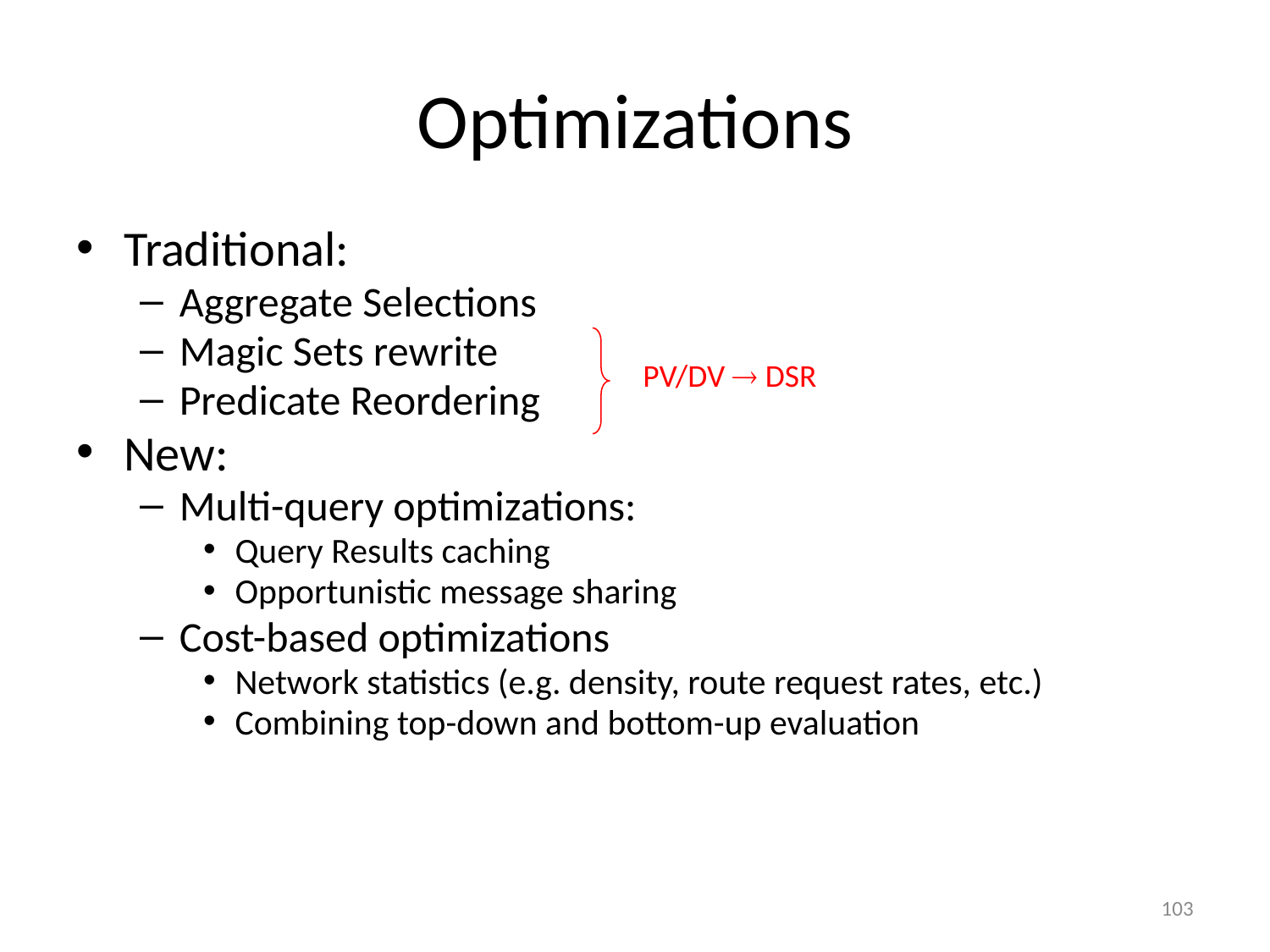

# Optimizations
Traditional:
Aggregate Selections
Magic Sets rewrite
Predicate Reordering
New:
Multi-query optimizations:
Query Results caching
Opportunistic message sharing
Cost-based optimizations
Network statistics (e.g. density, route request rates, etc.)
Combining top-down and bottom-up evaluation

PV/DV → DSR
103